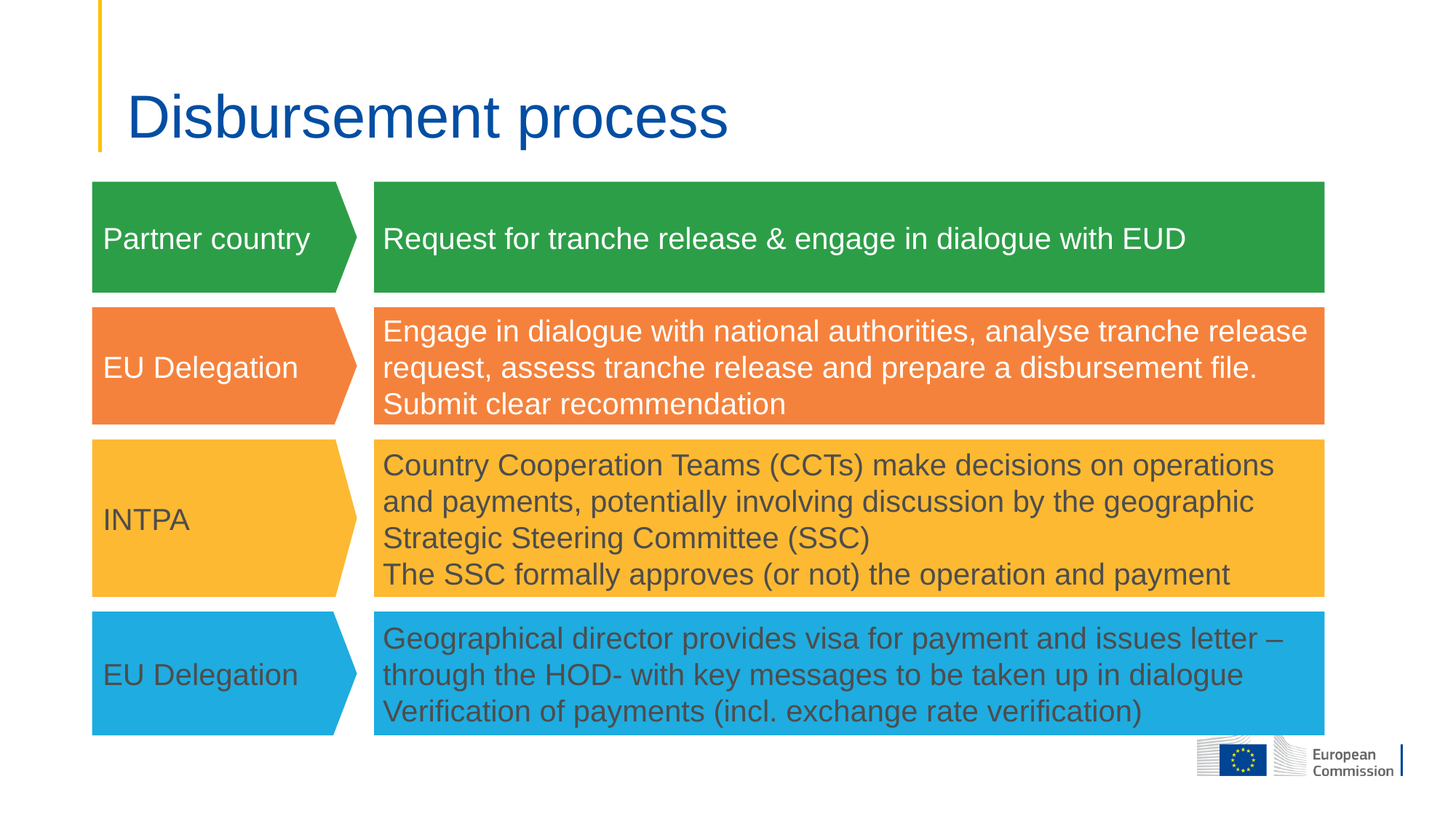

# Disbursement process
Partner country
Request for tranche release & engage in dialogue with EUD
EU Delegation
Engage in dialogue with national authorities, analyse tranche release request, assess tranche release and prepare a disbursement file. Submit clear recommendation
INTPA
Country Cooperation Teams (CCTs) make decisions on operations and payments, potentially involving discussion by the geographic Strategic Steering Committee (SSC)
The SSC formally approves (or not) the operation and payment
EU Delegation
Geographical director provides visa for payment and issues letter – through the HOD- with key messages to be taken up in dialogue
Verification of payments (incl. exchange rate verification)